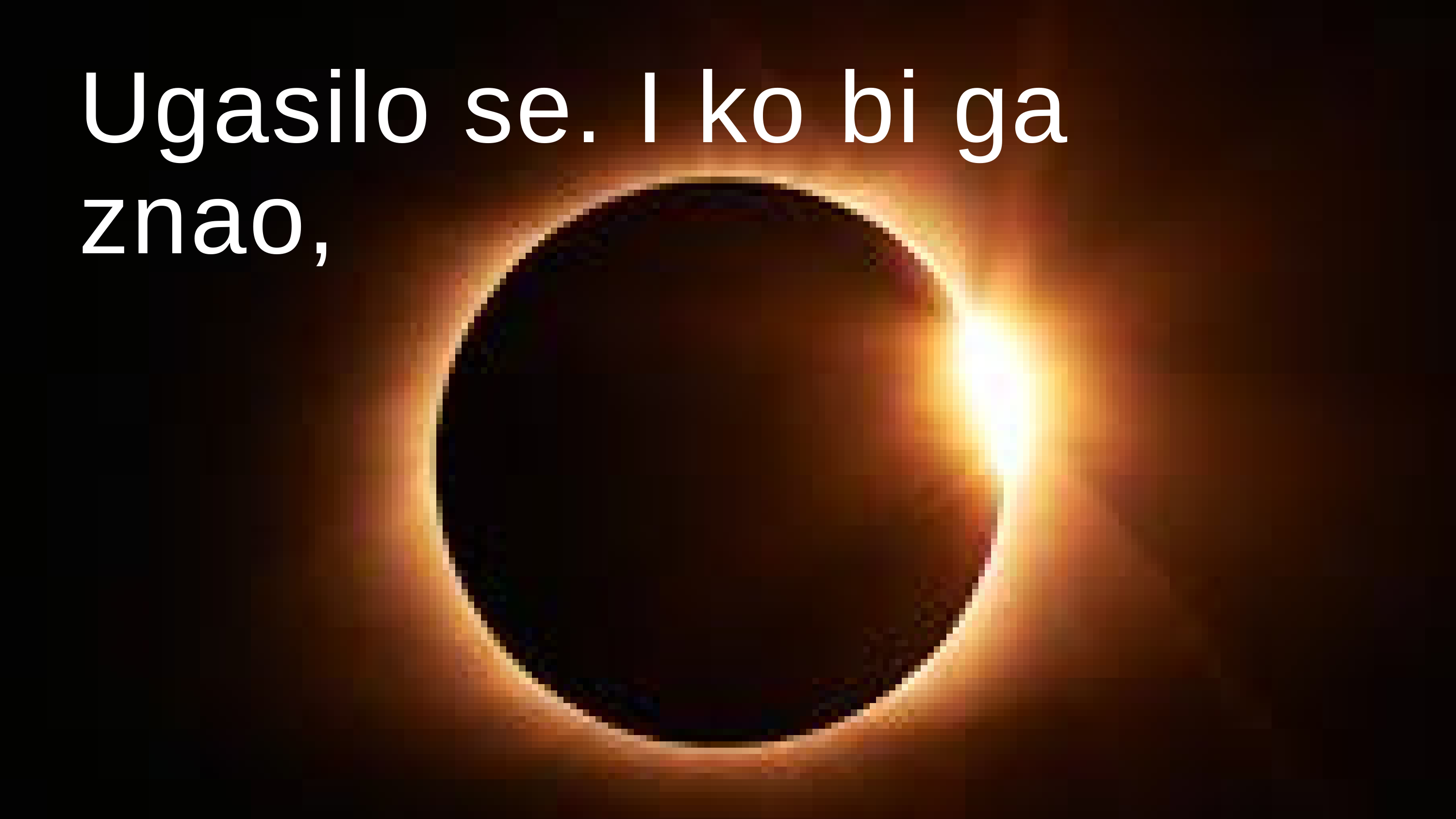

Ugasilo se. I ko bi ga znao,